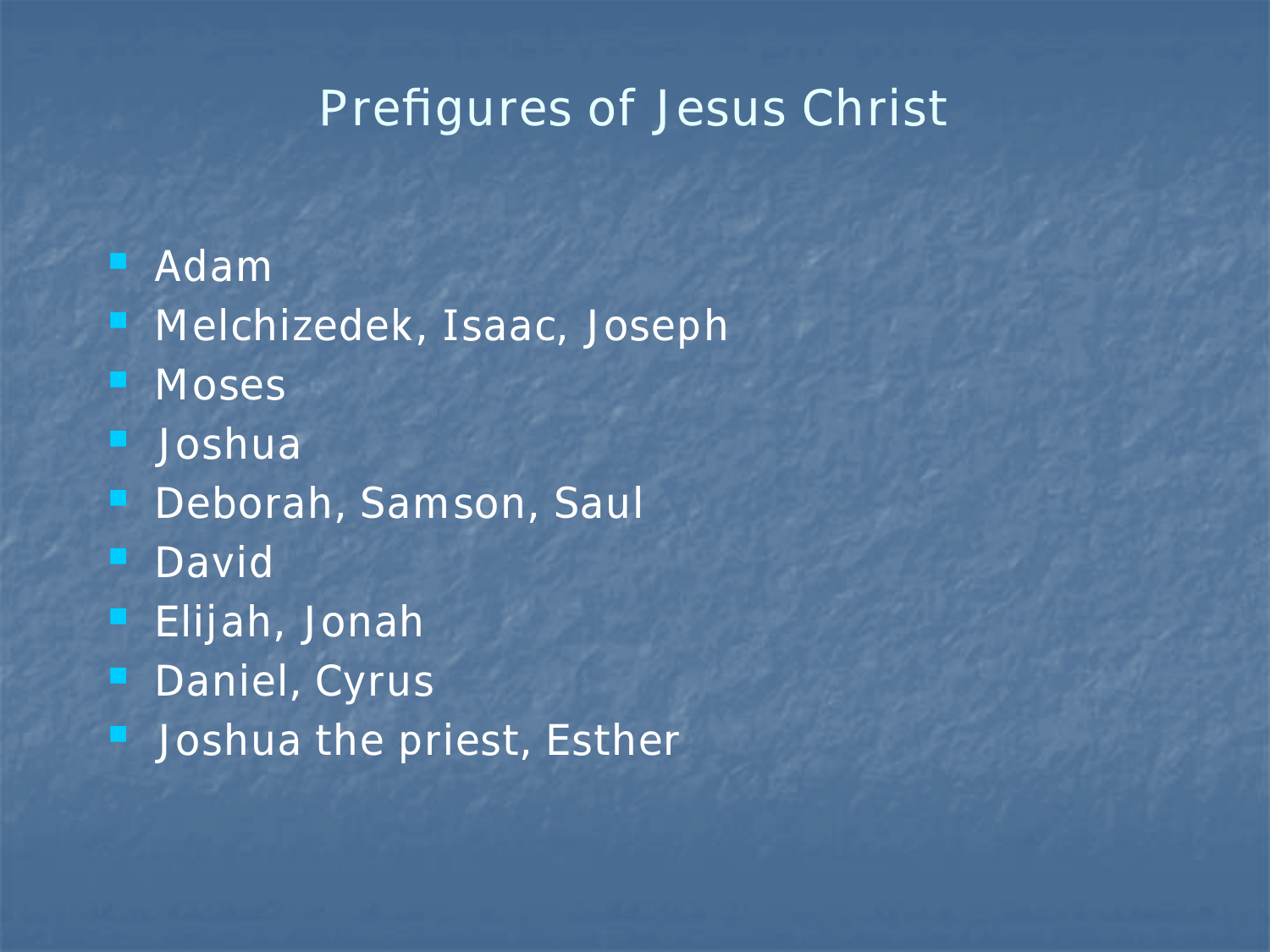

# Prefigures of Jesus Christ
Adam
Melchizedek, Isaac, Joseph
Moses
Joshua
Deborah, Samson, Saul
David
Elijah, Jonah
Daniel, Cyrus
Joshua the priest, Esther